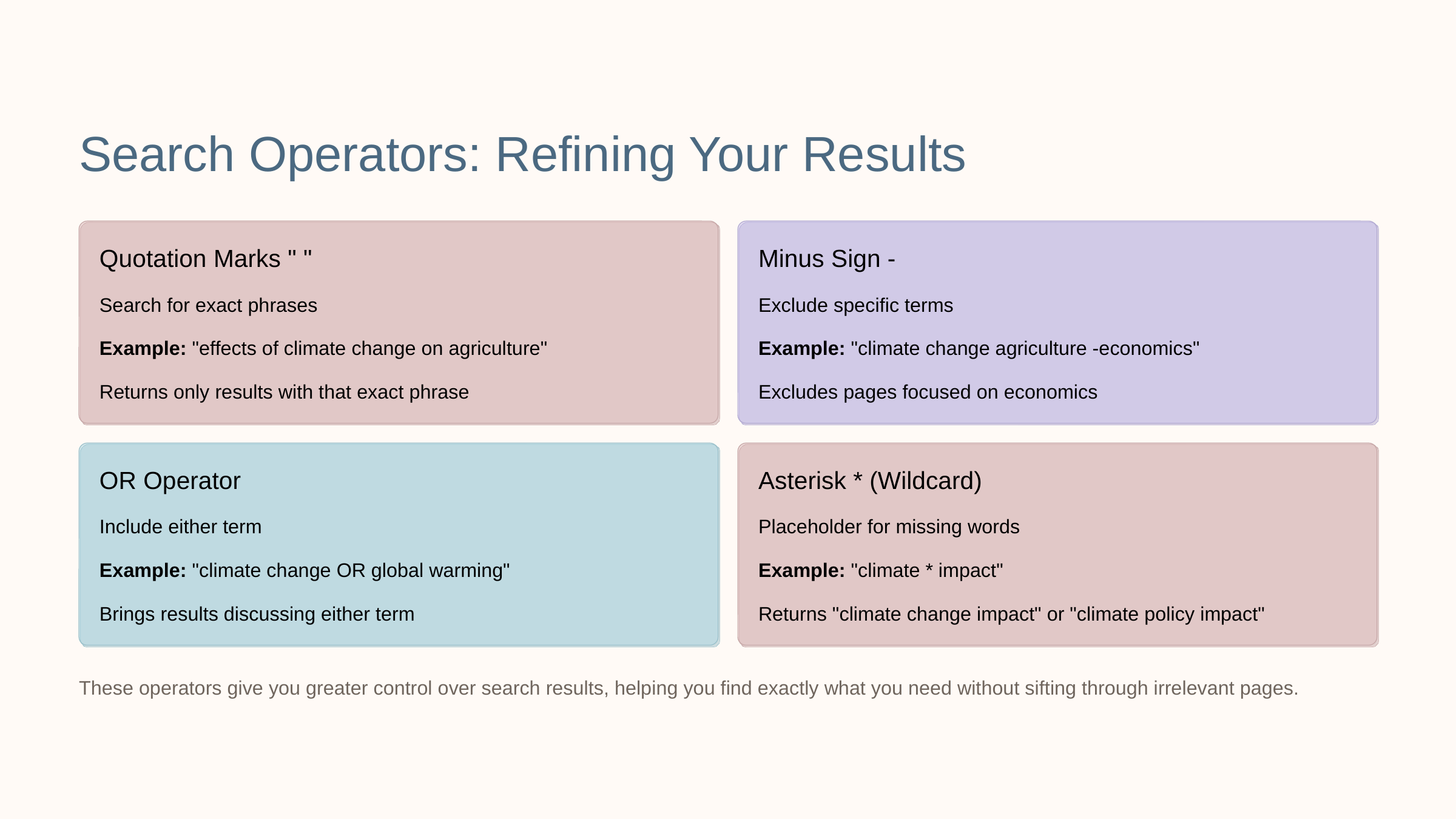

Search Operators: Refining Your Results

Quotation Marks " "
Minus Sign -
Search for exact phrases
Exclude specific terms
Example: "effects of climate change on agriculture"
Example: "climate change agriculture -economics"
Returns only results with that exact phrase
Excludes pages focused on economics

OR Operator
Asterisk * (Wildcard)
Include either term
Placeholder for missing words
Example: "climate change OR global warming"
Example: "climate * impact"
Brings results discussing either term
Returns "climate change impact" or "climate policy impact"
These operators give you greater control over search results, helping you find exactly what you need without sifting through irrelevant pages.